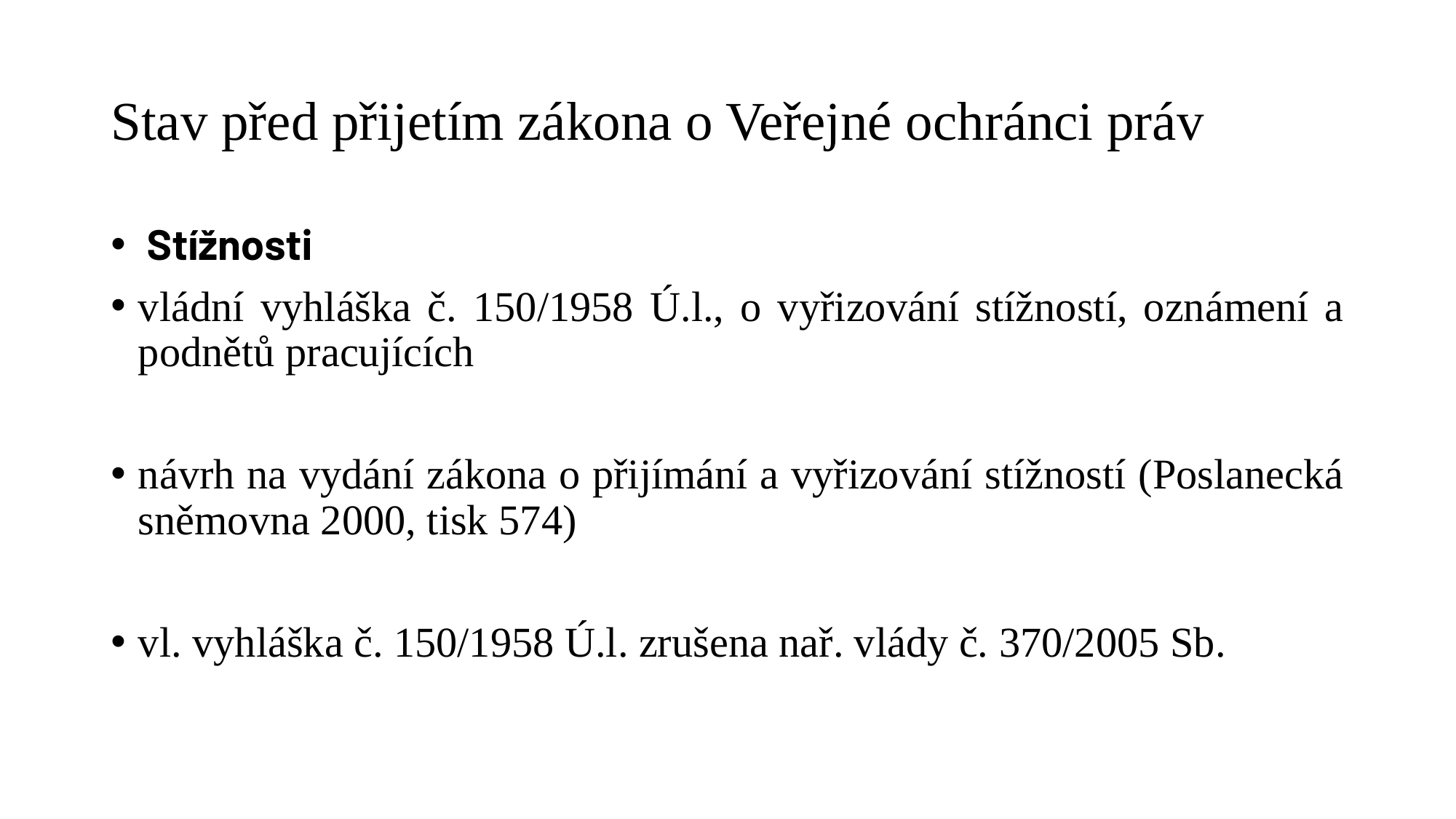

# Stav před přijetím zákona o Veřejné ochránci práv
 Stížnosti
vládní vyhláška č. 150/1958 Ú.l., o vyřizování stížností, oznámení a podnětů pracujících

návrh na vydání zákona o přijímání a vyřizování stížností (Poslanecká sněmovna 2000, tisk 574)

vl. vyhláška č. 150/1958 Ú.l. zrušena nař. vlády č. 370/2005 Sb.